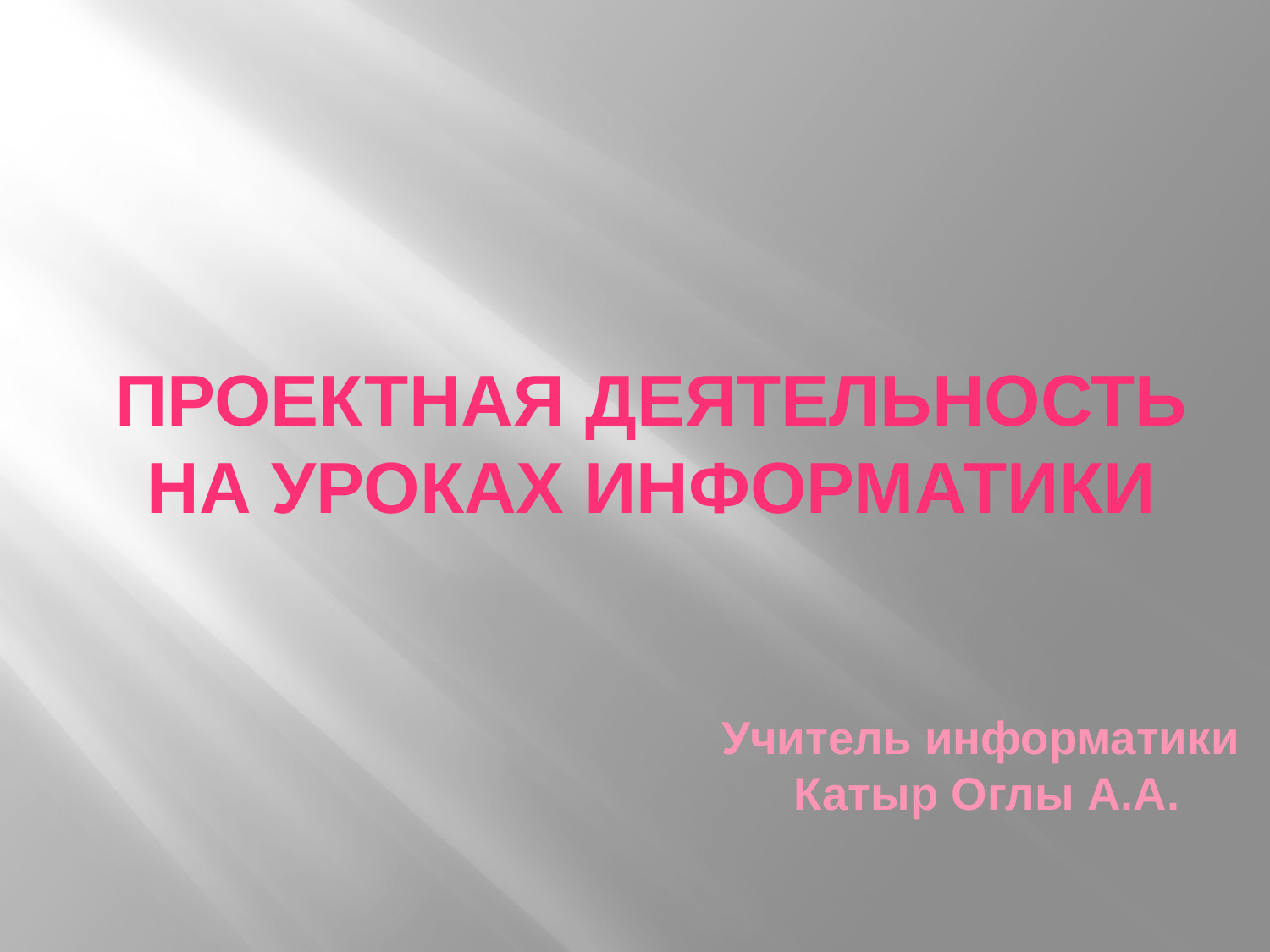

# ПРОЕКТНАЯ ДЕЯТЕЛЬНОСТЬ НА УРОКах ИНФОРМАТИКИ
Учитель информатики
Катыр Оглы А.А.